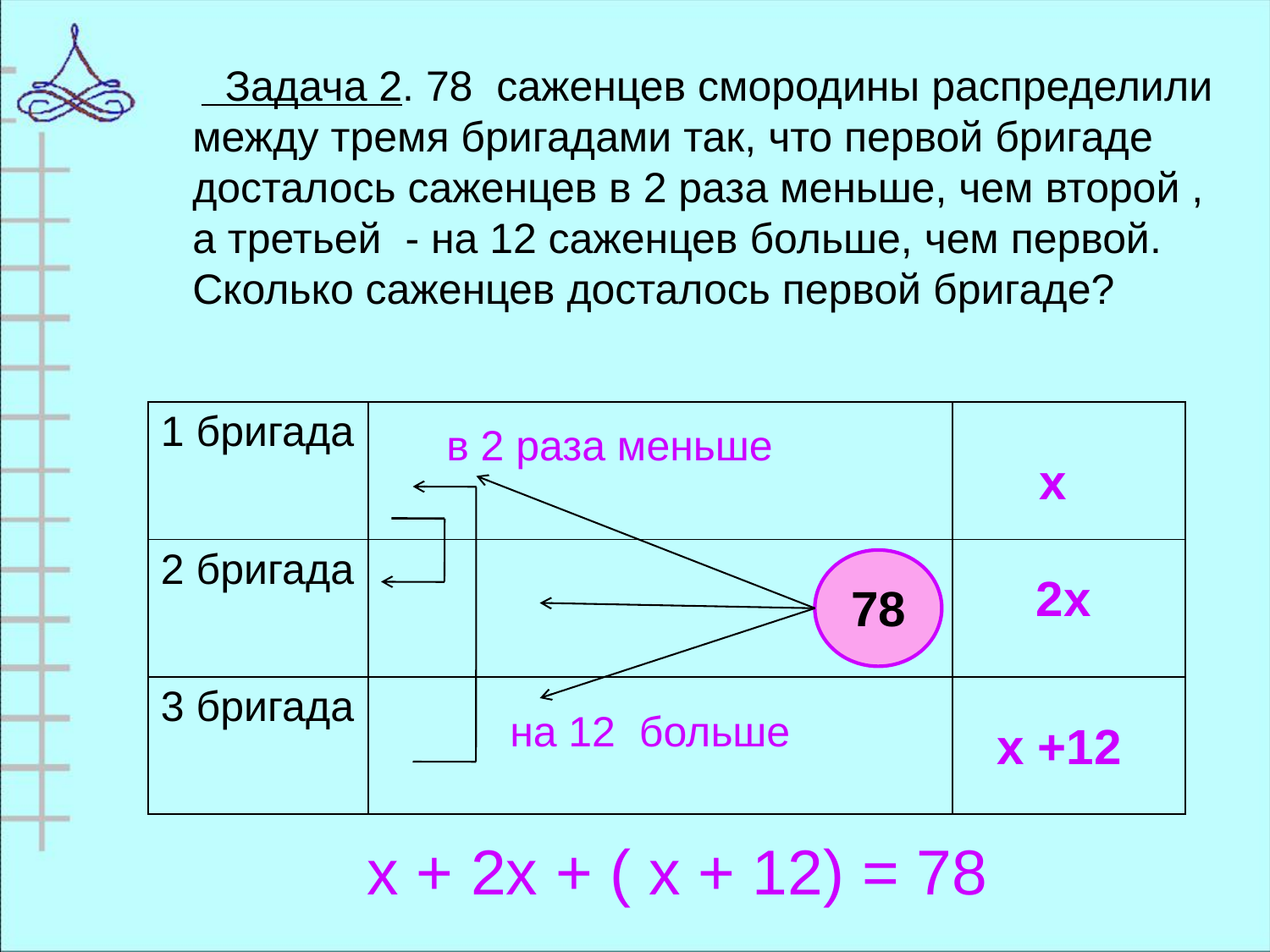

Задача 2. 78  саженцев смородины распределили между тремя бригадами так, что первой бригаде досталось саженцев в 2 раза меньше, чем второй , а третьей  - на 12 саженцев больше, чем первой. Сколько саженцев досталось первой бригаде?

| 1 бригада |  |  |
| --- | --- | --- |
| 2 бригада |  |  |
| 3 бригада |  |  |
в 2 раза меньше
х

78
2х
на 12  больше
х +12
х + 2х + ( х + 12) = 78